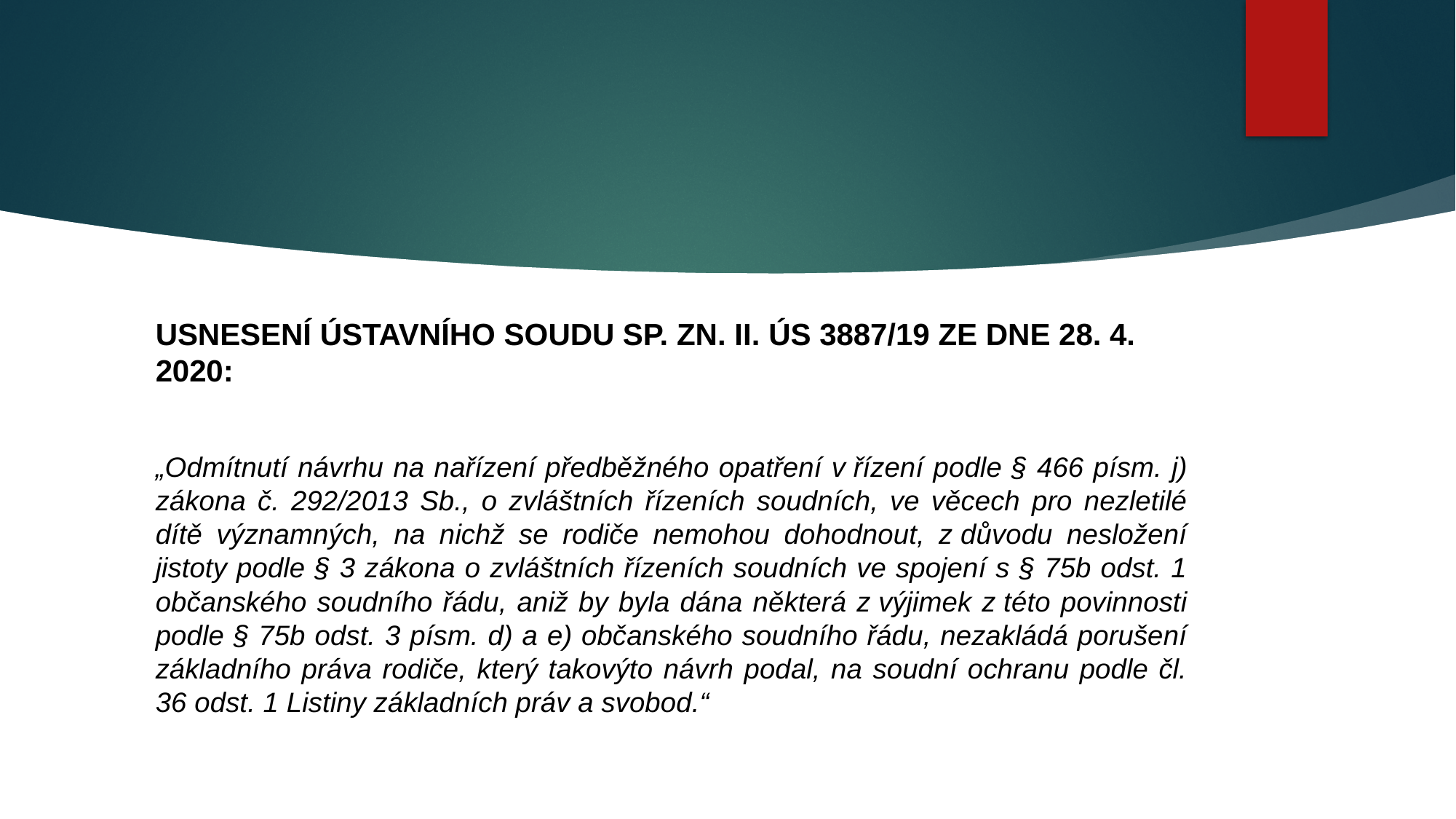

#

Usnesení Ústavního soudu sp. zn. II. ÚS 3887/19 ze dne 28. 4. 2020:

„Odmítnutí návrhu na nařízení předběžného opatření v řízení podle § 466 písm. j) zákona č. 292/2013 Sb., o zvláštních řízeních soudních, ve věcech pro nezletilé dítě významných, na nichž se rodiče nemohou dohodnout, z důvodu nesložení jistoty podle § 3 zákona o zvláštních řízeních soudních ve spojení s § 75b odst. 1 občanského soudního řádu, aniž by byla dána některá z výjimek z této povinnosti podle § 75b odst. 3 písm. d) a e) občanského soudního řádu, nezakládá porušení základního práva rodiče, který takovýto návrh podal, na soudní ochranu podle čl. 36 odst. 1 Listiny základních práv a svobod.“